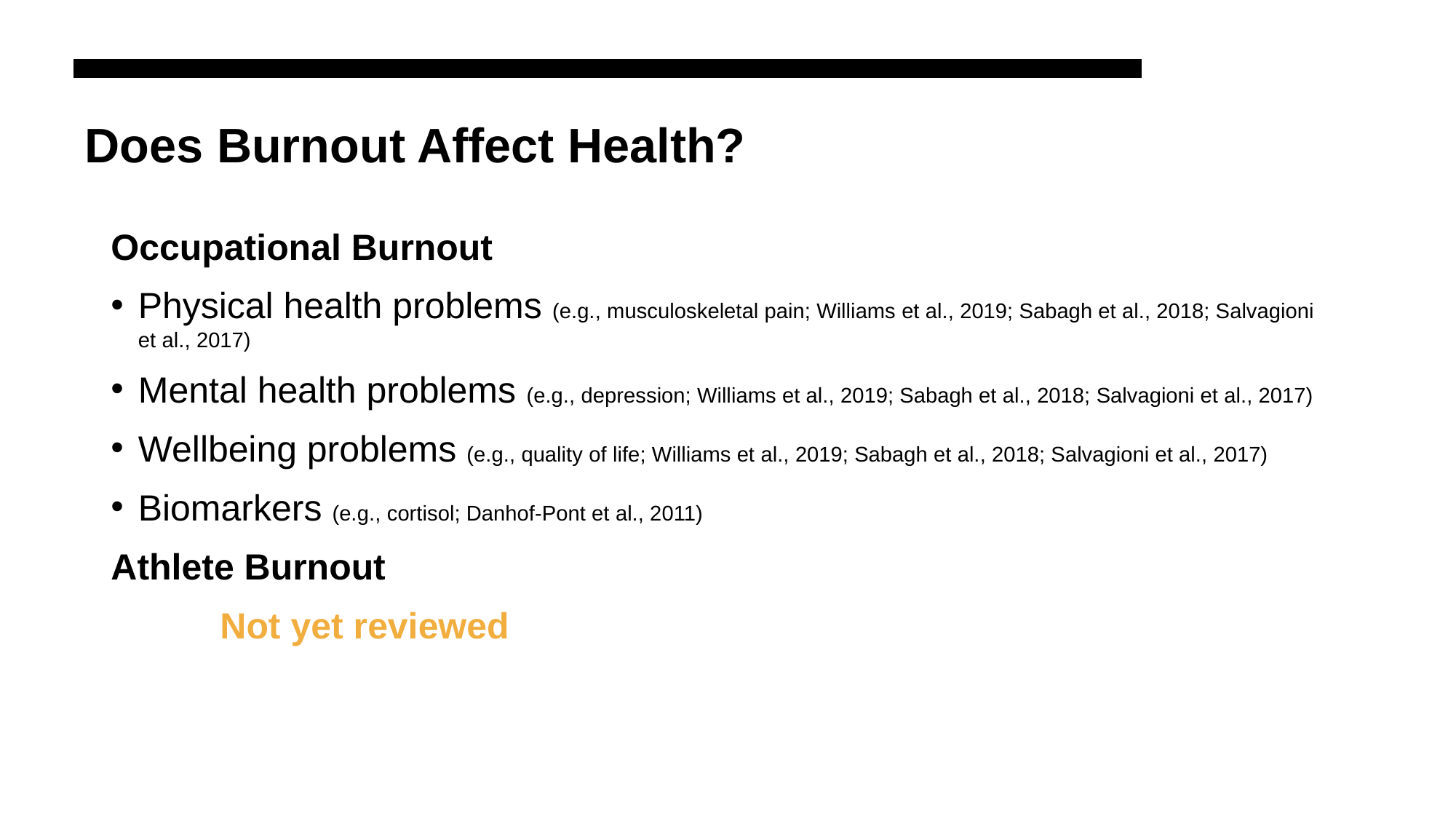

# Does Burnout Affect Health?
Occupational Burnout
Physical health problems (e.g., musculoskeletal pain; Williams et al., 2019; Sabagh et al., 2018; Salvagioni et al., 2017)
Mental health problems (e.g., depression; Williams et al., 2019; Sabagh et al., 2018; Salvagioni et al., 2017)
Wellbeing problems (e.g., quality of life; Williams et al., 2019; Sabagh et al., 2018; Salvagioni et al., 2017)
Biomarkers (e.g., cortisol; Danhof-Pont et al., 2011)
Athlete Burnout
	Not yet reviewed